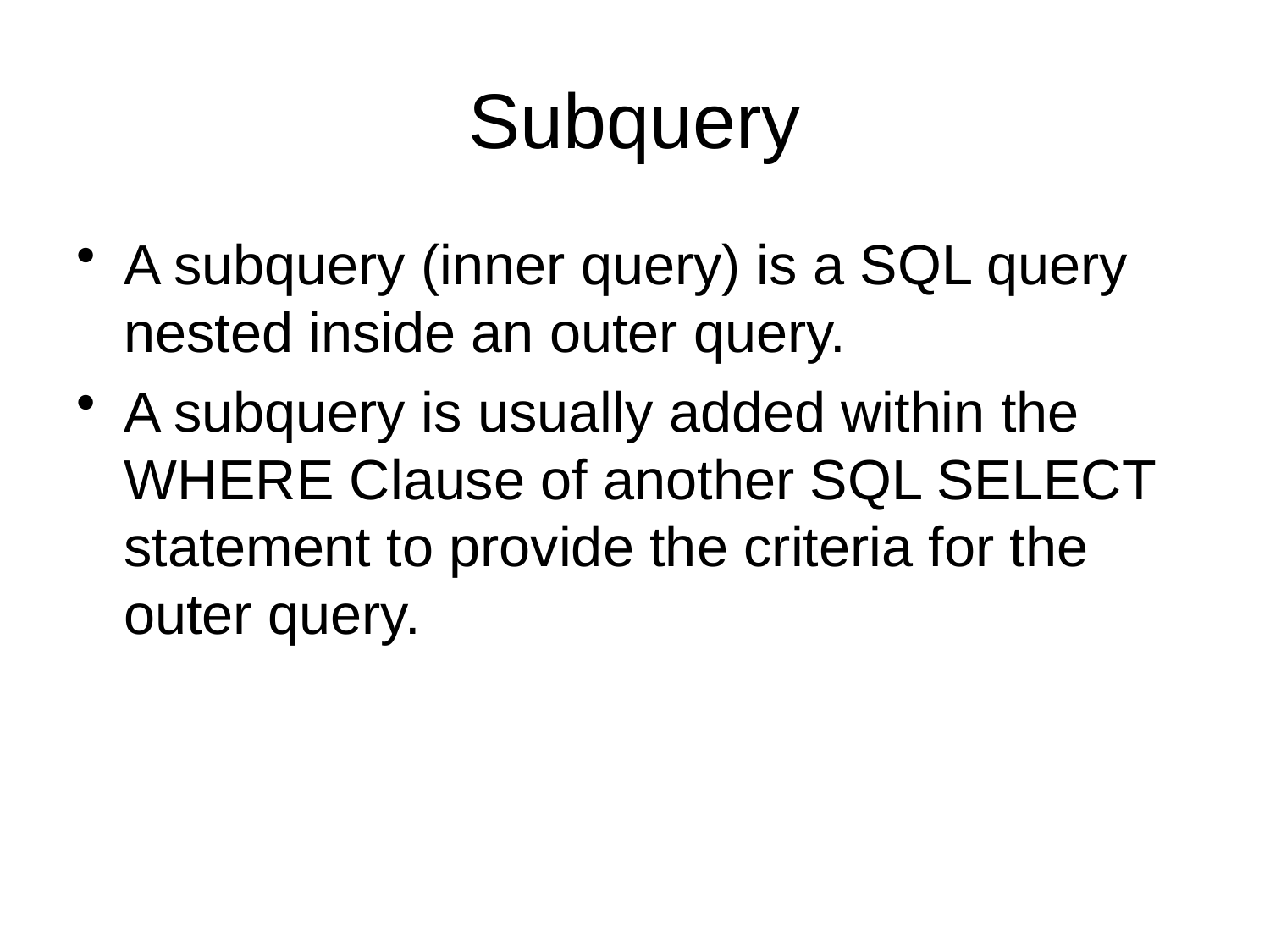

# Subquery
A subquery (inner query) is a SQL query nested inside an outer query.
A subquery is usually added within the WHERE Clause of another SQL SELECT statement to provide the criteria for the outer query.